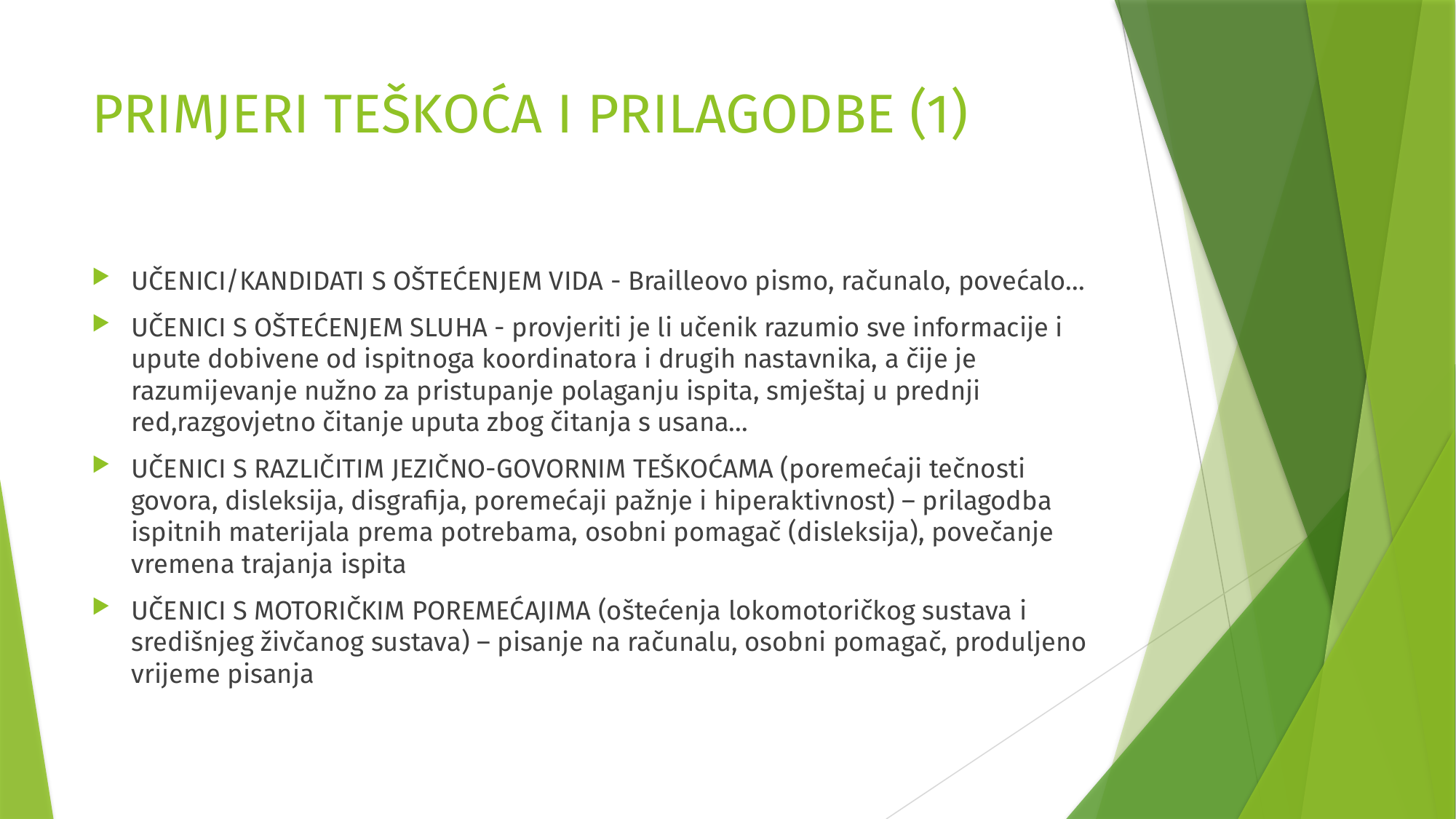

# PRIMJERI TEŠKOĆA I PRILAGODBE (1)
UČENICI/KANDIDATI S OŠTEĆENJEM VIDA - Brailleovo pismo, računalo, povećalo...
UČENICI S OŠTEĆENJEM SLUHA - provjeriti je li učenik razumio sve informacije i upute dobivene od ispitnoga koordinatora i drugih nastavnika, a čije je razumijevanje nužno za pristupanje polaganju ispita, smještaj u prednji red,razgovjetno čitanje uputa zbog čitanja s usana...
UČENICI S RAZLIČITIM JEZIČNO-GOVORNIM TEŠKOĆAMA (poremećaji tečnosti govora, disleksija, disgrafija, poremećaji pažnje i hiperaktivnost) – prilagodba ispitnih materijala prema potrebama, osobni pomagač (disleksija), povečanje vremena trajanja ispita
UČENICI S MOTORIČKIM POREMEĆAJIMA (oštećenja lokomotoričkog sustava i središnjeg živčanog sustava) – pisanje na računalu, osobni pomagač, produljeno vrijeme pisanja